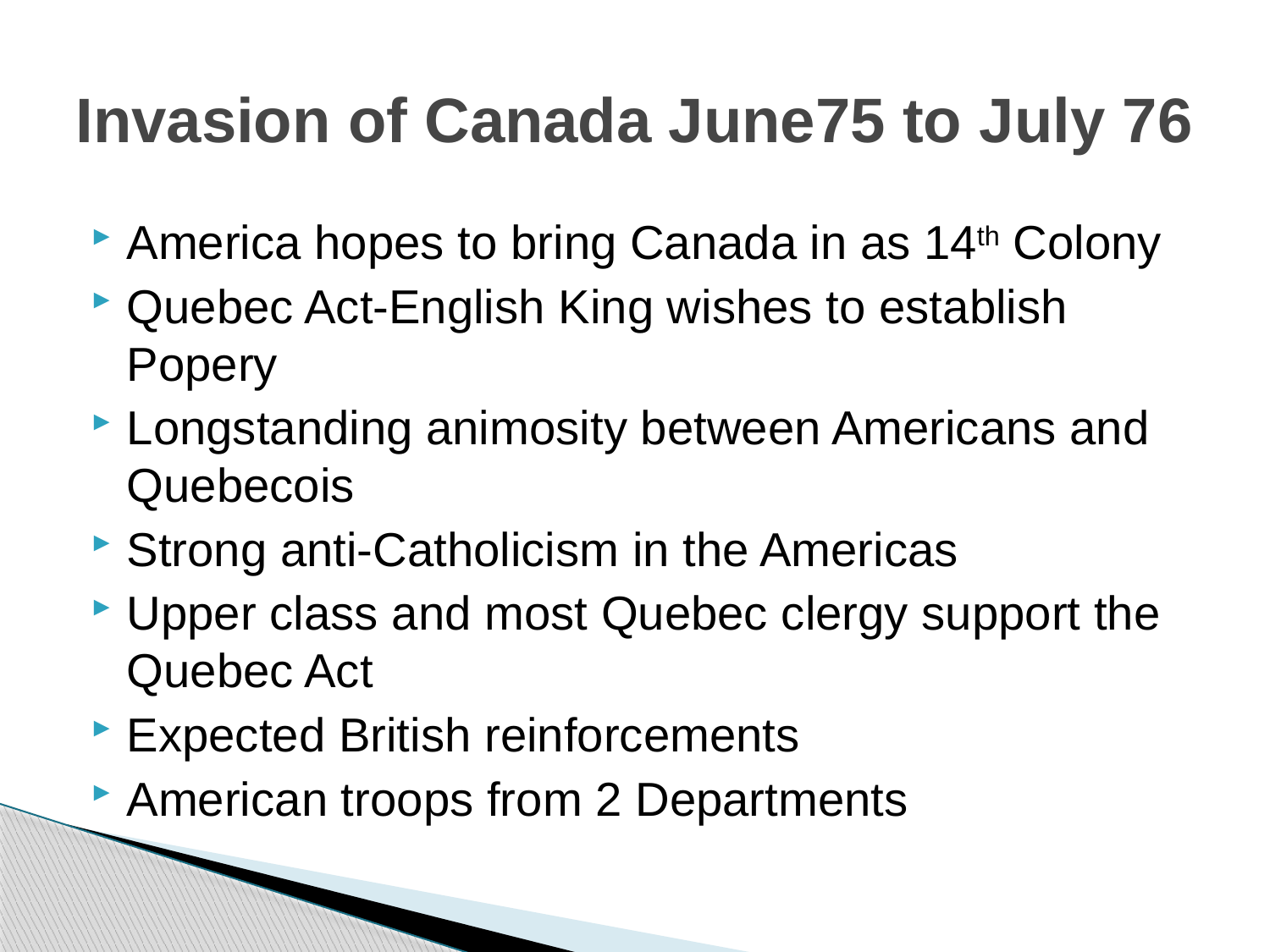

# Invasion of Canada June75 to July 76
America hopes to bring Canada in as 14th Colony
Quebec Act-English King wishes to establish Popery
Longstanding animosity between Americans and Quebecois
Strong anti-Catholicism in the Americas
Upper class and most Quebec clergy support the Quebec Act
Expected British reinforcements
American troops from 2 Departments